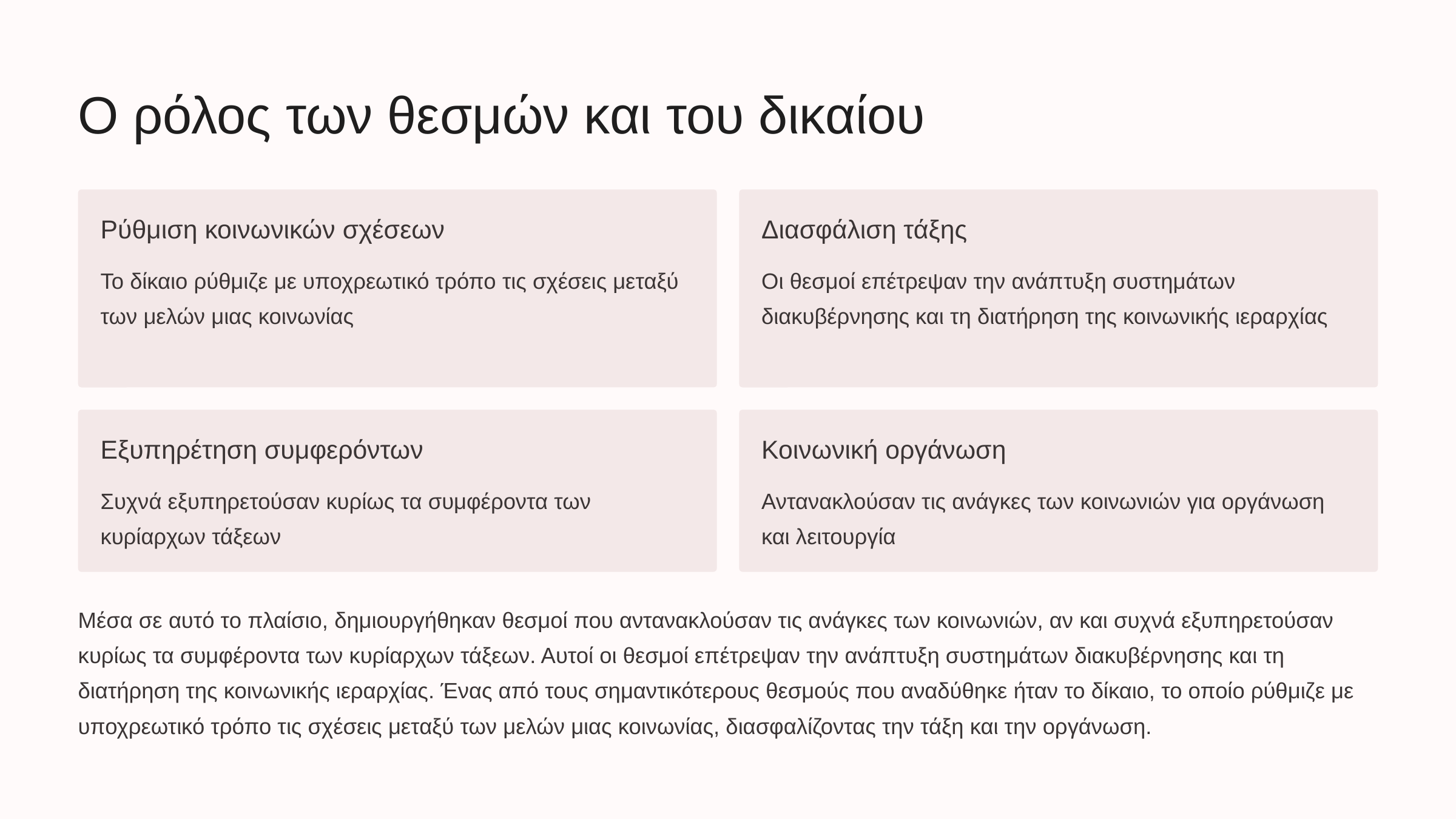

Ο ρόλος των θεσμών και του δικαίου

Ρύθμιση κοινωνικών σχέσεων
Διασφάλιση τάξης
Το δίκαιο ρύθμιζε με υποχρεωτικό τρόπο τις σχέσεις μεταξύ των μελών μιας κοινωνίας
Οι θεσμοί επέτρεψαν την ανάπτυξη συστημάτων διακυβέρνησης και τη διατήρηση της κοινωνικής ιεραρχίας

Εξυπηρέτηση συμφερόντων
Κοινωνική οργάνωση
Συχνά εξυπηρετούσαν κυρίως τα συμφέροντα των κυρίαρχων τάξεων
Αντανακλούσαν τις ανάγκες των κοινωνιών για οργάνωση και λειτουργία
Μέσα σε αυτό το πλαίσιο, δημιουργήθηκαν θεσμοί που αντανακλούσαν τις ανάγκες των κοινωνιών, αν και συχνά εξυπηρετούσαν κυρίως τα συμφέροντα των κυρίαρχων τάξεων. Αυτοί οι θεσμοί επέτρεψαν την ανάπτυξη συστημάτων διακυβέρνησης και τη διατήρηση της κοινωνικής ιεραρχίας. Ένας από τους σημαντικότερους θεσμούς που αναδύθηκε ήταν το δίκαιο, το οποίο ρύθμιζε με υποχρεωτικό τρόπο τις σχέσεις μεταξύ των μελών μιας κοινωνίας, διασφαλίζοντας την τάξη και την οργάνωση.